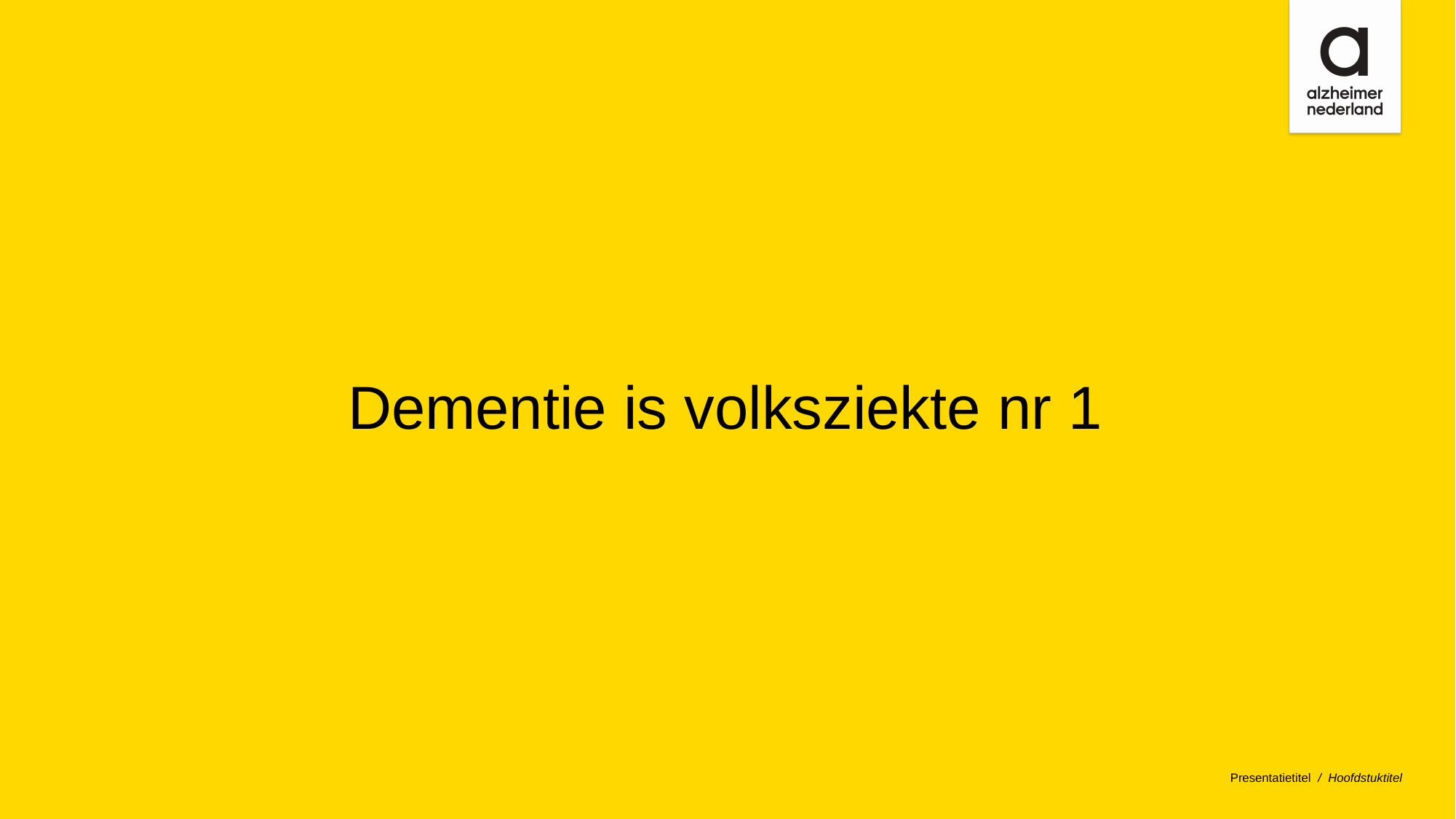

Dementie is volksziekte nr 1
Presentatietitel  /  Hoofdstuktitel